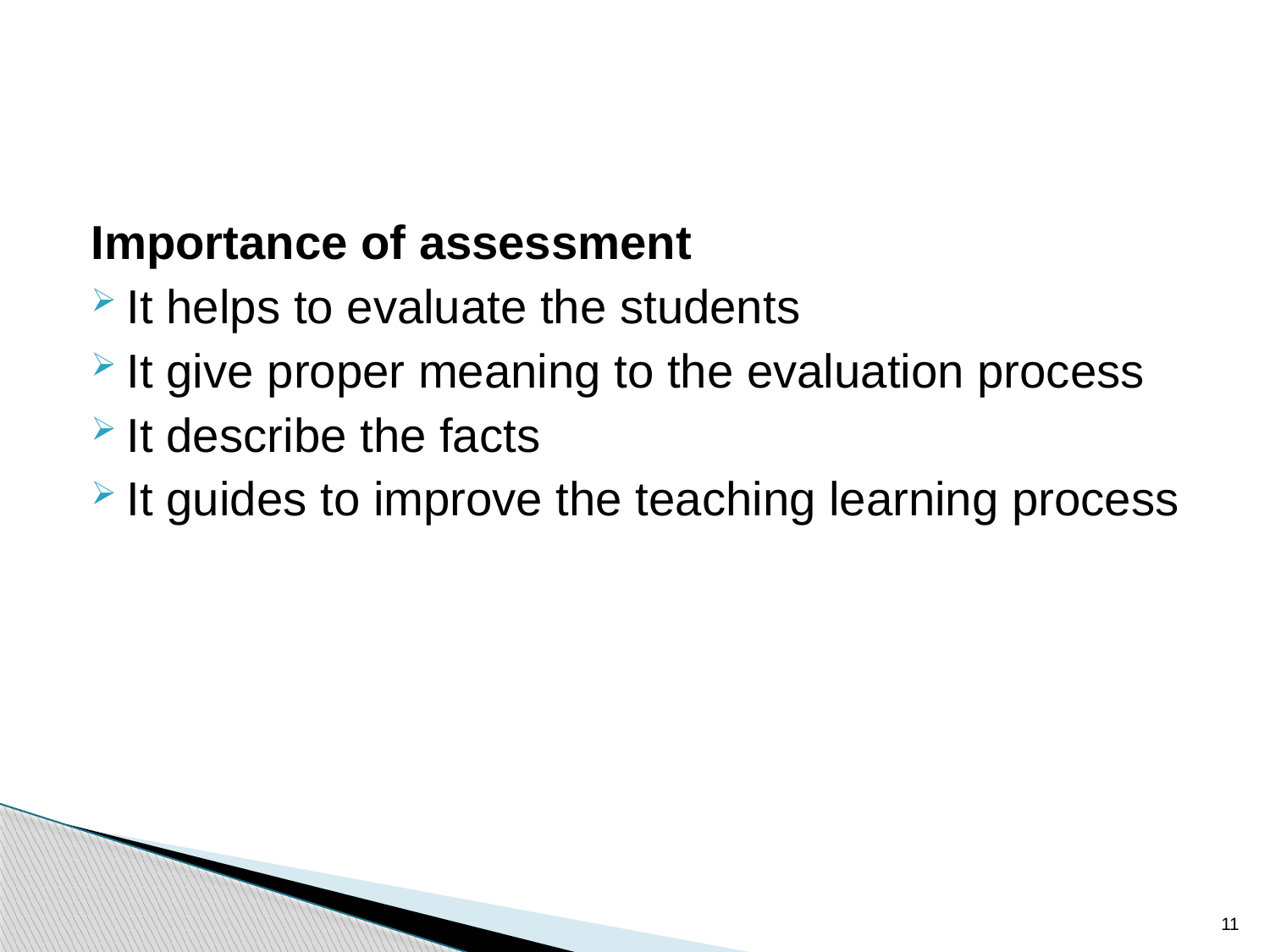

#
Importance of assessment
It helps to evaluate the students
It give proper meaning to the evaluation process
It describe the facts
It guides to improve the teaching learning process

11